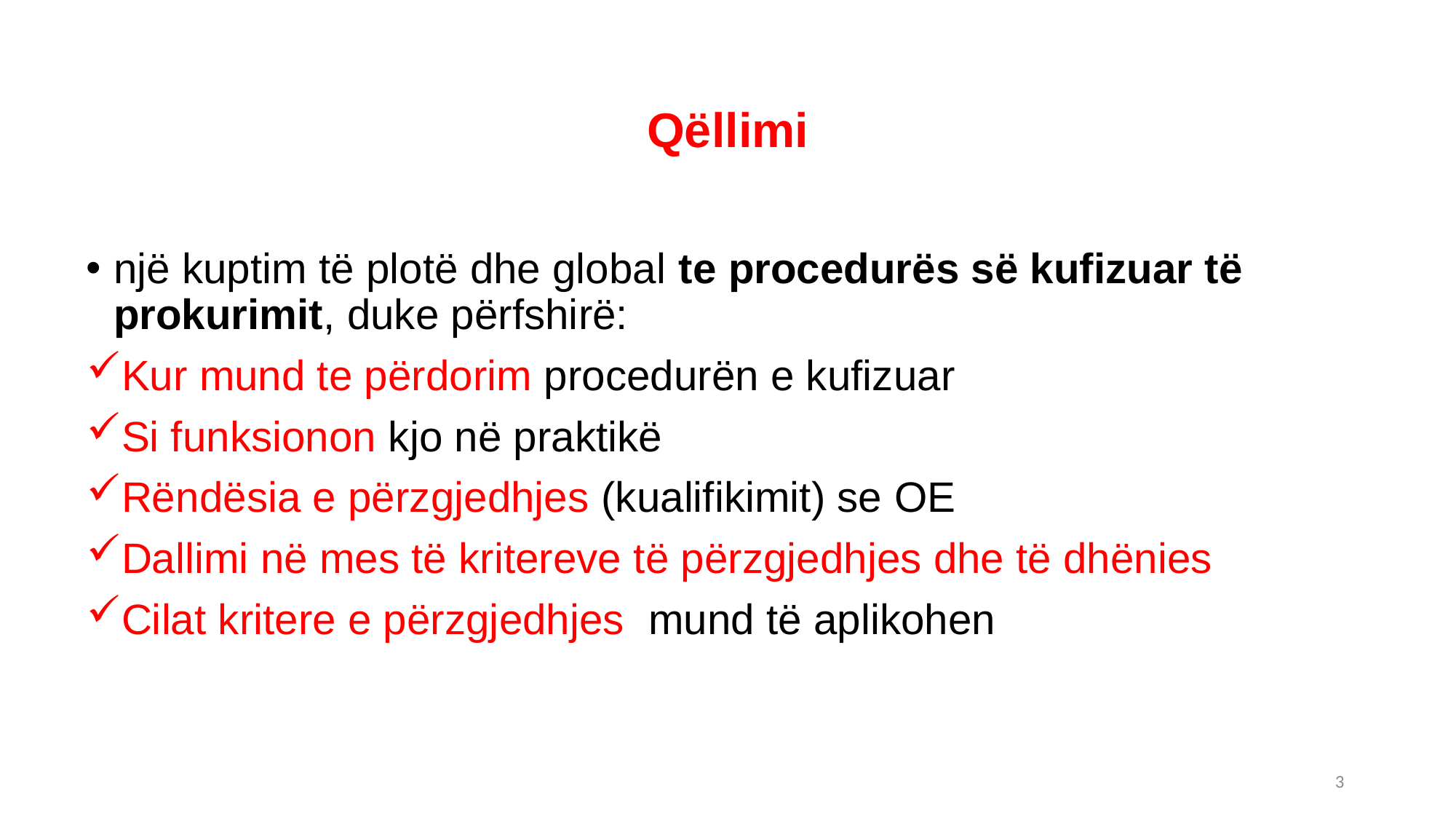

Qëllimi

një kuptim të plotë dhe global te procedurës së kufizuar të prokurimit, duke përfshirë:
Kur mund te përdorim procedurën e kufizuar
Si funksionon kjo në praktikë
Rëndësia e përzgjedhjes (kualifikimit) se OE
Dallimi në mes të kritereve të përzgjedhjes dhe të dhënies
Cilat kritere e përzgjedhjes  mund të aplikohen

3